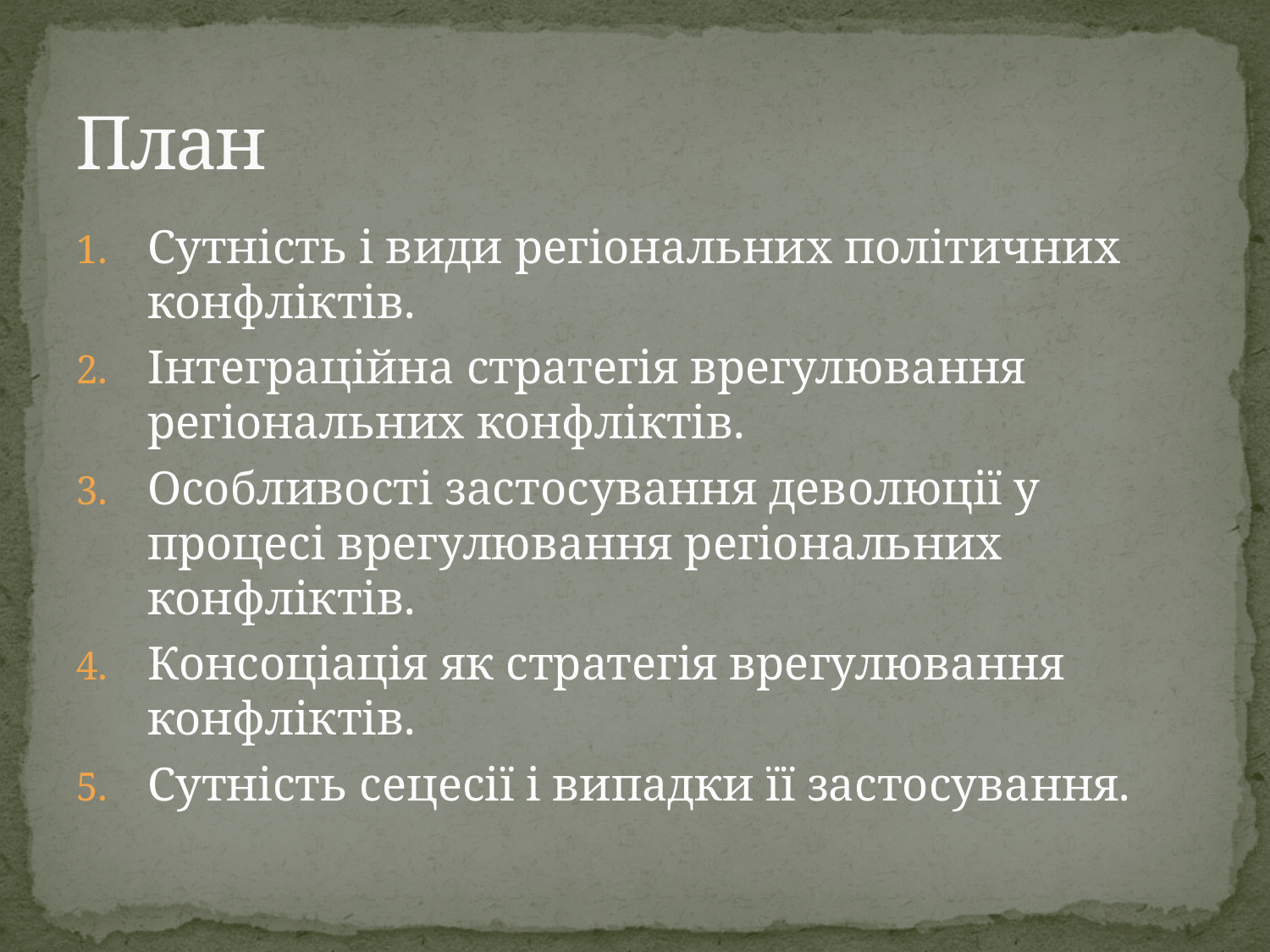

# План
Сутність і види регіональних політичних конфліктів.
Інтеграційна стратегія врегулювання регіональних конфліктів.
Особливості застосування деволюції у процесі врегулювання регіональних конфліктів.
Консоціація як стратегія врегулювання конфліктів.
Сутність сецесії і випадки її застосування.